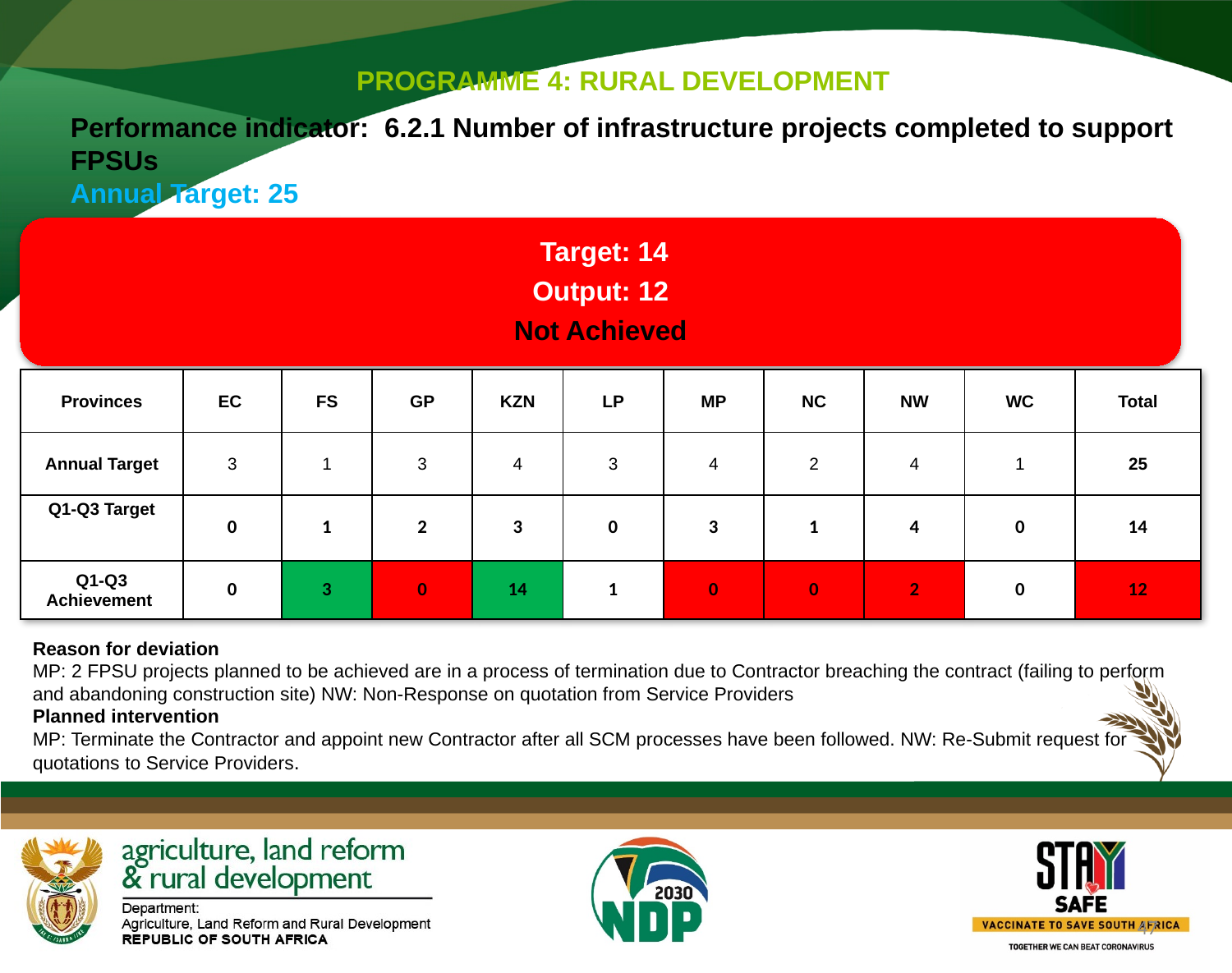

PROGRAMME 4: RURAL DEVELOPMENT

Performance indicator:  6.2.1 Number of infrastructure projects completed to support FPSUs
Annual Target: 25

 Target: 14
Output: 12
Not Achieved

| Provinces | EC | FS | GP | KZN | LP | MP | NC | NW | WC | Total |
| --- | --- | --- | --- | --- | --- | --- | --- | --- | --- | --- |
| Annual Target | 3 | 1 | 3 | 4 | 3 | 4 | 2 | 4 | 1 | 25 |
| Q1-Q3 Target | 0 | 1 | 2 | 3 | 0 | 3 | 1 | 4 | 0 | 14 |
| Q1-Q3 Achievement | 0 | 3 | 0 | 14 | 1 | 0 | 0 | 2 | 0 | 12 |
Reason for deviation
MP: 2 FPSU projects planned to be achieved are in a process of termination due to Contractor breaching the contract (failing to perform and abandoning construction site) NW: Non-Response on quotation from Service Providers
Planned intervention
MP: Terminate the Contractor and appoint new Contractor after all SCM processes have been followed. NW: Re-Submit request for quotations to Service Providers.
47